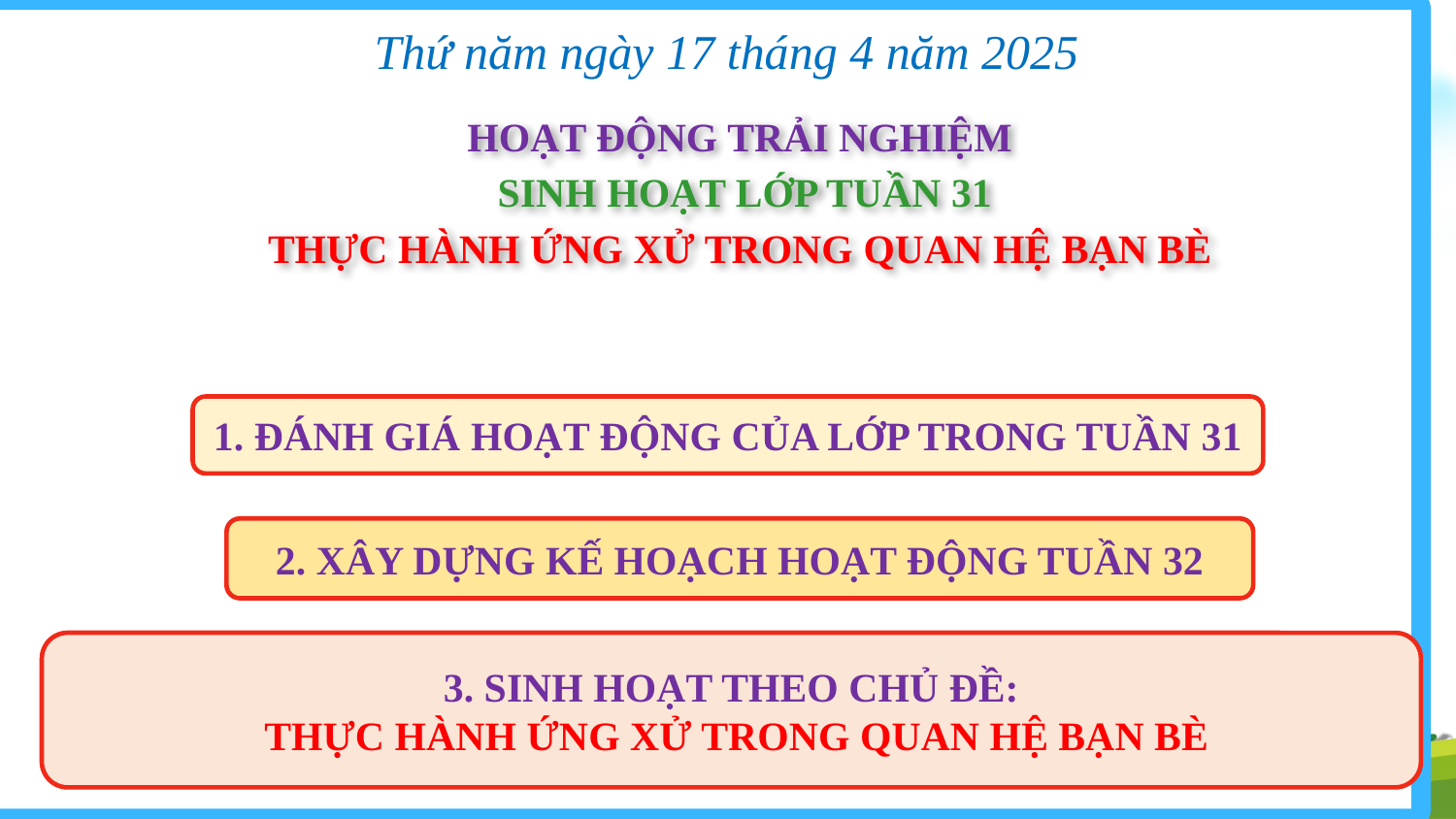

Thứ năm ngày 17 tháng 4 năm 2025
HOẠT ĐỘNG TRẢI NGHIỆM
 SINH HOẠT LỚP TUẦN 31
THỰC HÀNH ỨNG XỬ TRONG QUAN HỆ BẠN BÈ

1. ĐÁNH GIÁ HOẠT ĐỘNG CỦA LỚP TRONG TUẦN 31
2. XÂY DỰNG KẾ HOẠCH HOẠT ĐỘNG TUẦN 32
3. SINH HOẠT THEO CHỦ ĐỀ:
 THỰC HÀNH ỨNG XỬ TRONG QUAN HỆ BẠN BÈ